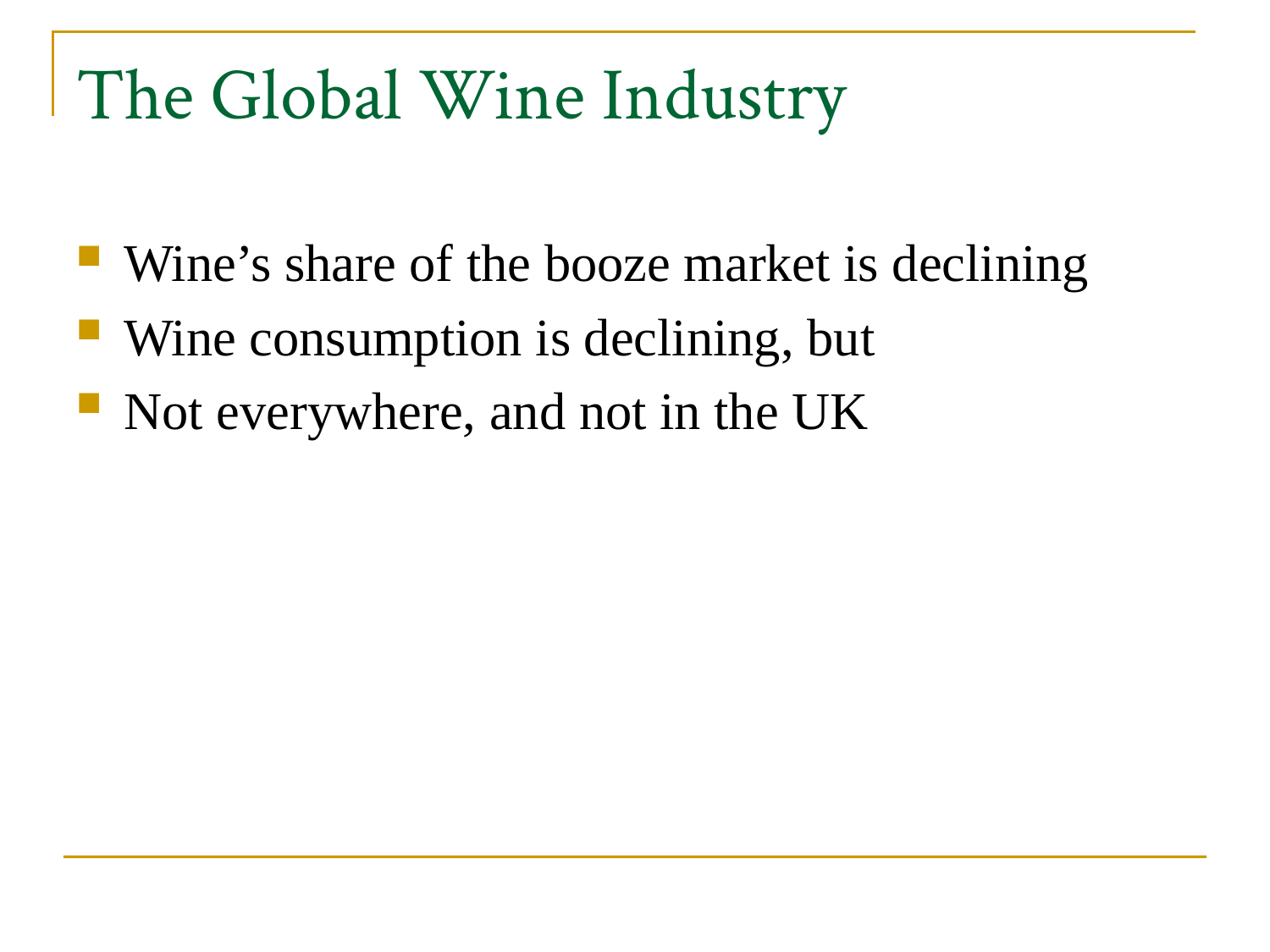

# The Global Wine Industry
Wine’s share of the booze market is declining
Wine consumption is declining, but
Not everywhere, and not in the UK